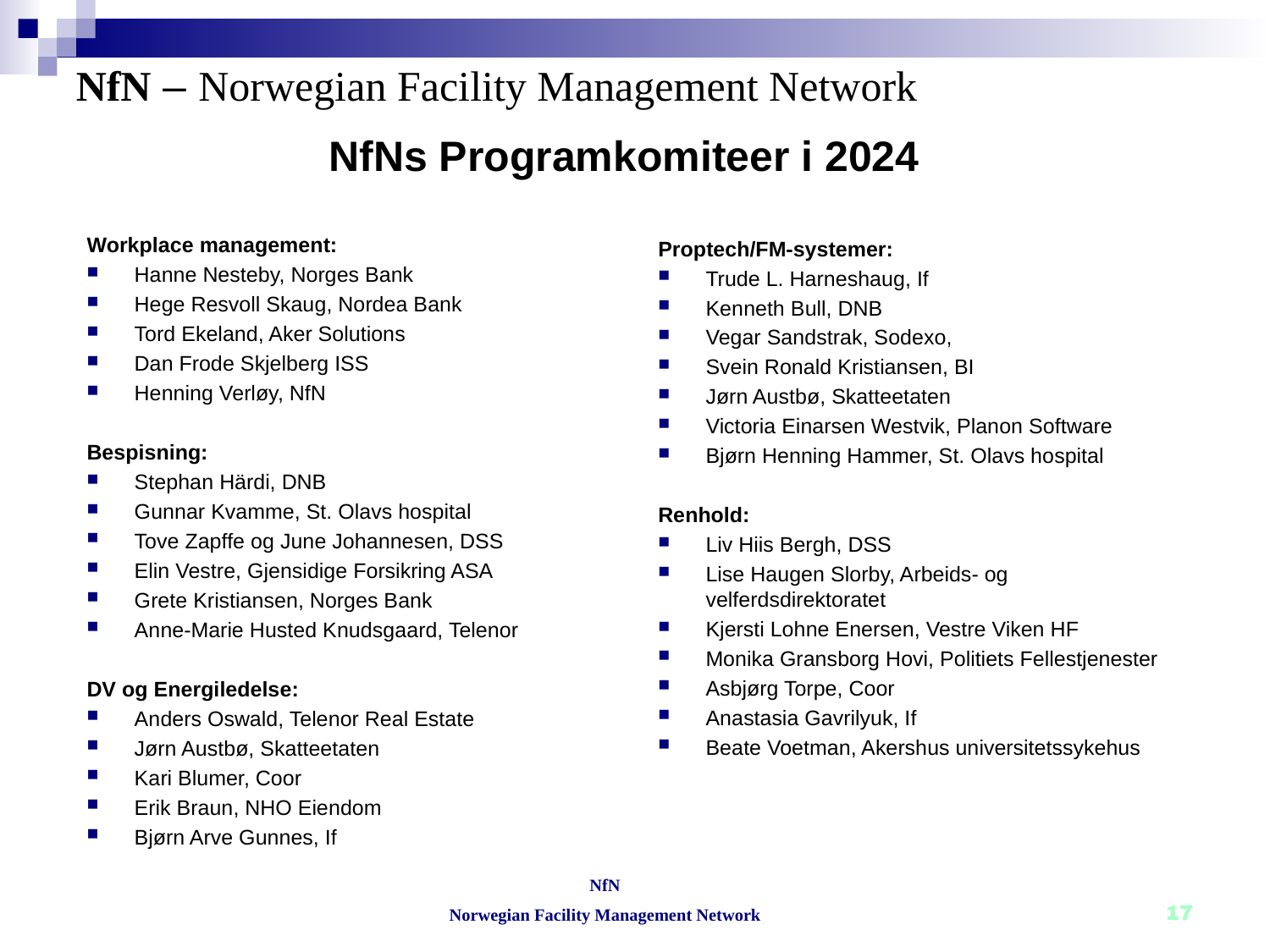

# NfNs Programkomiteer i 2024
Workplace management:
Hanne Nesteby, Norges Bank
Hege Resvoll Skaug, Nordea Bank
Tord Ekeland, Aker Solutions
Dan Frode Skjelberg ISS
Henning Verløy, NfN

Bespisning:
Stephan Härdi, DNB
Gunnar Kvamme, St. Olavs hospital
Tove Zapffe og June Johannesen, DSS
Elin Vestre, Gjensidige Forsikring ASA
Grete Kristiansen, Norges Bank
Anne-Marie Husted Knudsgaard, Telenor

DV og Energiledelse:
Anders Oswald, Telenor Real Estate
Jørn Austbø, Skatteetaten
Kari Blumer, Coor
Erik Braun, NHO Eiendom
Bjørn Arve Gunnes, If

Proptech/FM-systemer:
Trude L. Harneshaug, If
Kenneth Bull, DNB
Vegar Sandstrak, Sodexo,
Svein Ronald Kristiansen, BI
Jørn Austbø, Skatteetaten
Victoria Einarsen Westvik, Planon Software
Bjørn Henning Hammer, St. Olavs hospital

Renhold:
Liv Hiis Bergh, DSS
Lise Haugen Slorby, Arbeids- og velferdsdirektoratet
Kjersti Lohne Enersen, Vestre Viken HF
Monika Gransborg Hovi, Politiets Fellestjenester
Asbjørg Torpe, Coor
Anastasia Gavrilyuk, If
Beate Voetman, Akershus universitetssykehus

NfN
Norwegian Facility Management Network
17